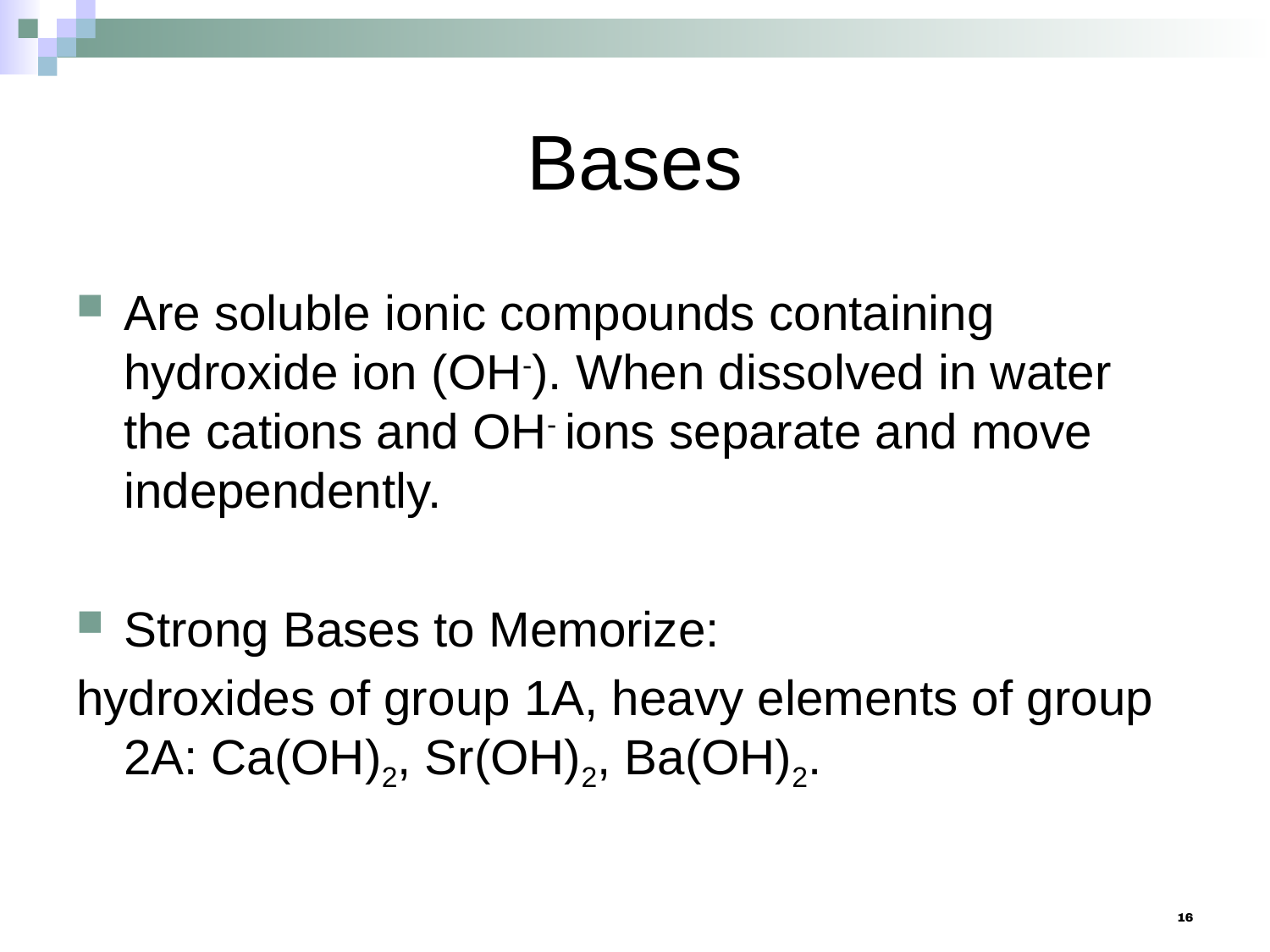

# Bases
Are soluble ionic compounds containing hydroxide ion (OH-). When dissolved in water the cations and OH- ions separate and move independently.

Strong Bases to Memorize:
hydroxides of group 1A, heavy elements of group 2A: Ca(OH)2, Sr(OH)2, Ba(OH)2.
16